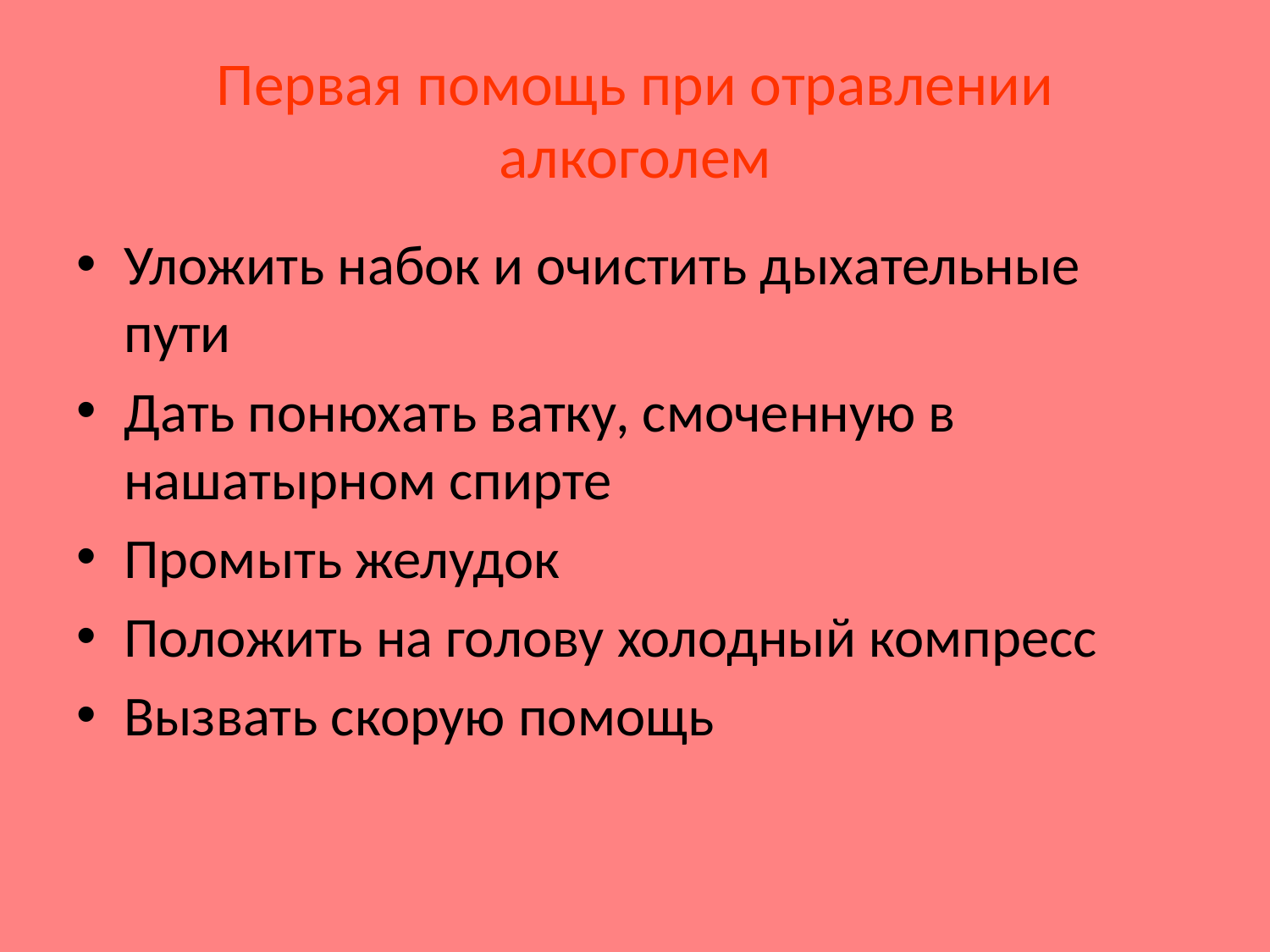

# Первая помощь при отравлении алкоголем
Уложить набок и очистить дыхательные пути
Дать понюхать ватку, смоченную в нашатырном спирте
Промыть желудок
Положить на голову холодный компресс
Вызвать скорую помощь